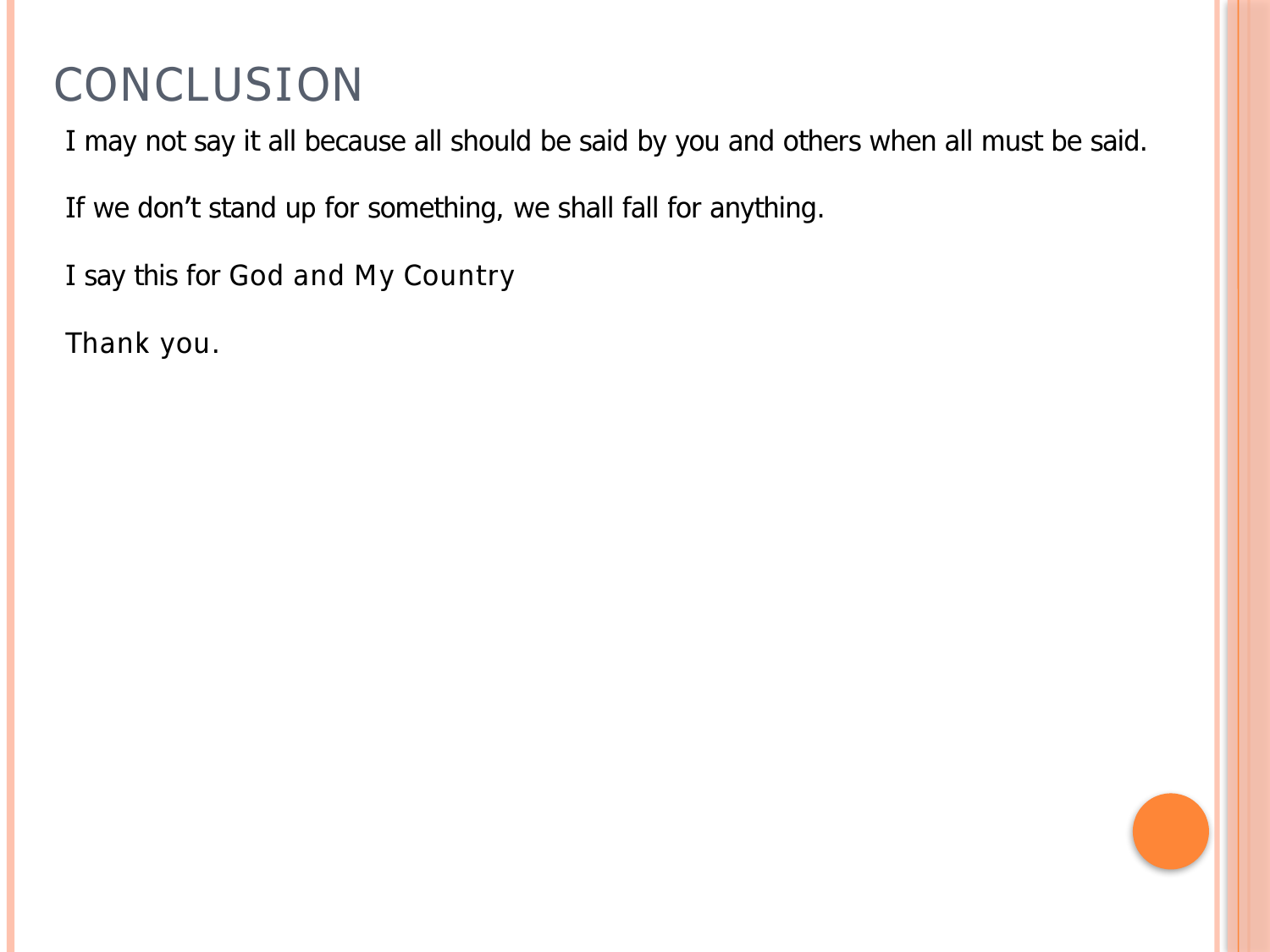

# CONCLUSION
I may not say it all because all should be said by you and others when all must be said.

If we don’t stand up for something, we shall fall for anything.

I say this for God and My Country

Thank you.